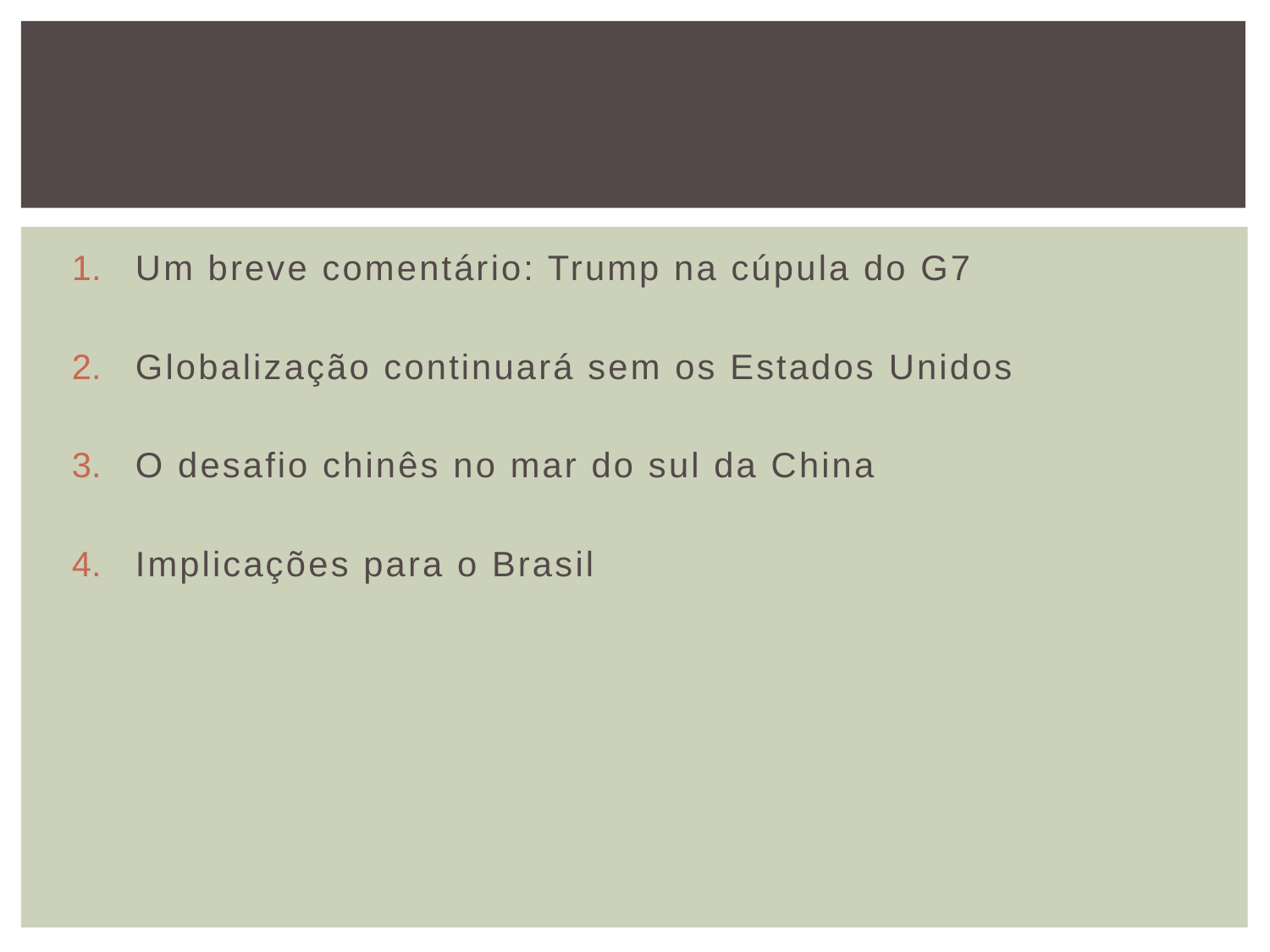

Um breve comentário: Trump na cúpula do G7

Globalização continuará sem os Estados Unidos

O desafio chinês no mar do sul da China

Implicações para o Brasil